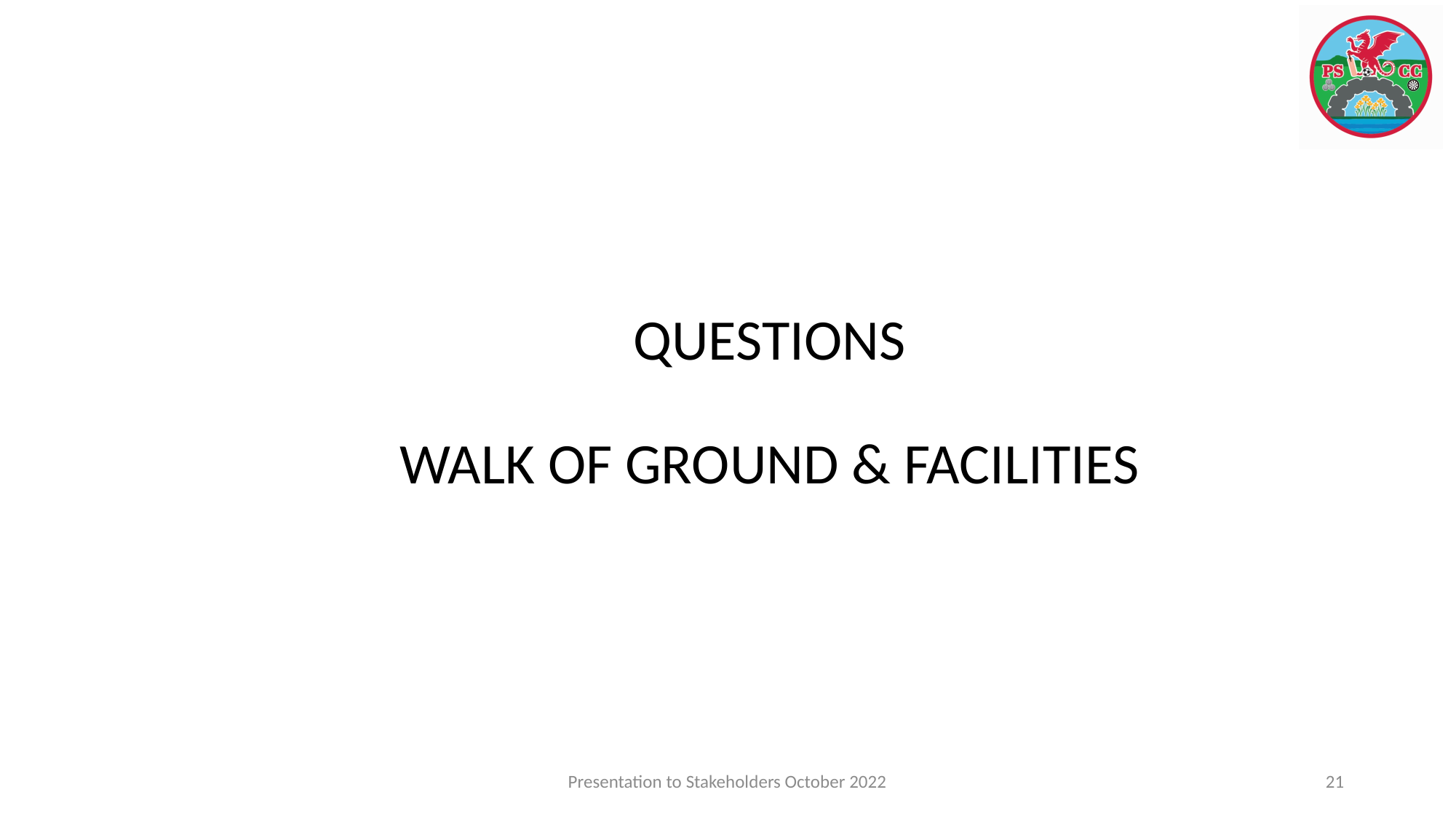

# QUESTIONS WALK OF GROUND & FACILITIES
Presentation to Stakeholders October 2022
21